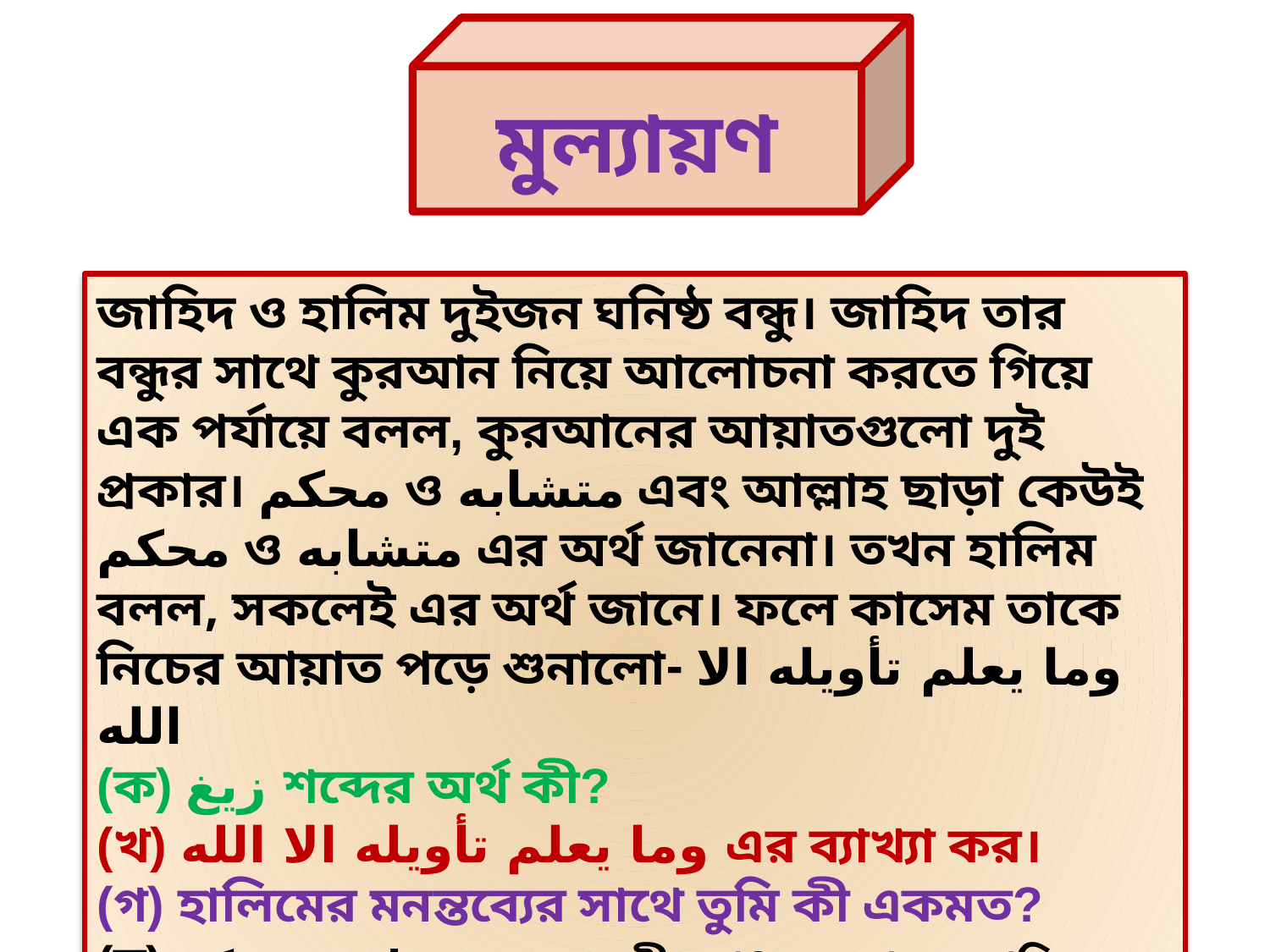

মুল্যায়ণ
জাহিদ ও হালিম দুইজন ঘনিষ্ঠ বন্ধু। জাহিদ তার বন্ধুর সাথে কুরআন নিয়ে আলোচনা করতে গিয়ে এক পর্যায়ে বলল, কুরআনের আয়াতগুলো দুই প্রকার। محكم ও متشابه এবং আল্লাহ ছাড়া কেউই محكم ও متشابه এর অর্থ জানেনা। তখন হালিম বলল, সকলেই এর অর্থ জানে। ফলে কাসেম তাকে নিচের আয়াত পড়ে শুনালো- وما يعلم تأويله الا الله
(ক) زيغ শব্দের অর্থ কী?
(খ) وما يعلم تأويله الا الله এর ব্যাখ্যা কর।
(গ) হালিমের মনন্তব্যের সাথে তুমি কী একমত?
(ঘ) محكم ও متشابه বলতে কী বুঝ? কুরআন ও হাদিসের আলোকে বিশ্লেষণ কর।